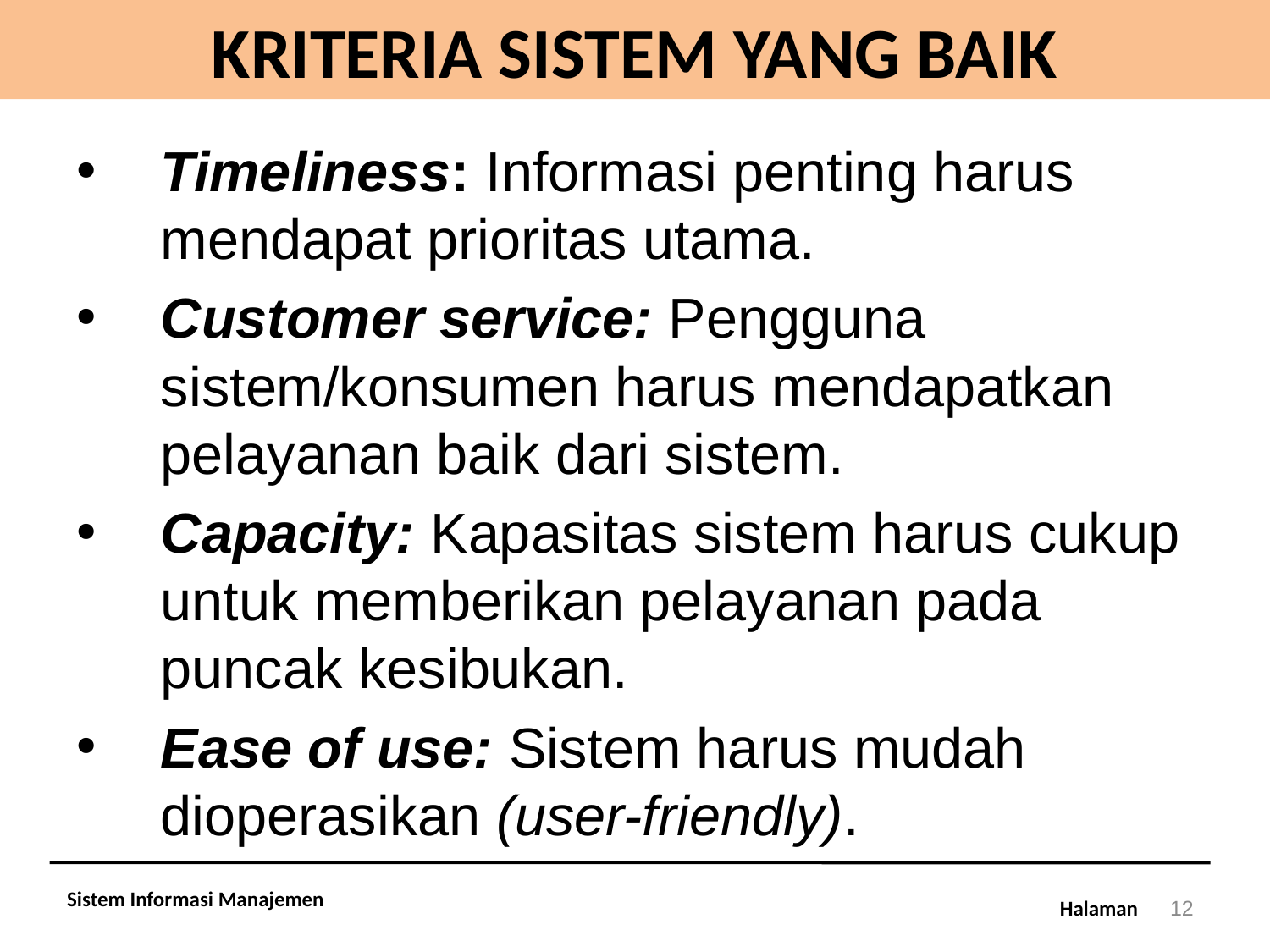

# KRITERIA SISTEM YANG BAIK
Timeliness: Informasi penting harus mendapat prioritas utama.
Customer service: Pengguna sistem/konsumen harus mendapatkan pelayanan baik dari sistem.
Capacity: Kapasitas sistem harus cukup untuk memberikan pelayanan pada puncak kesibukan.
Ease of use: Sistem harus mudah dioperasikan (user-friendly).

Sistem Informasi Manajemen
12